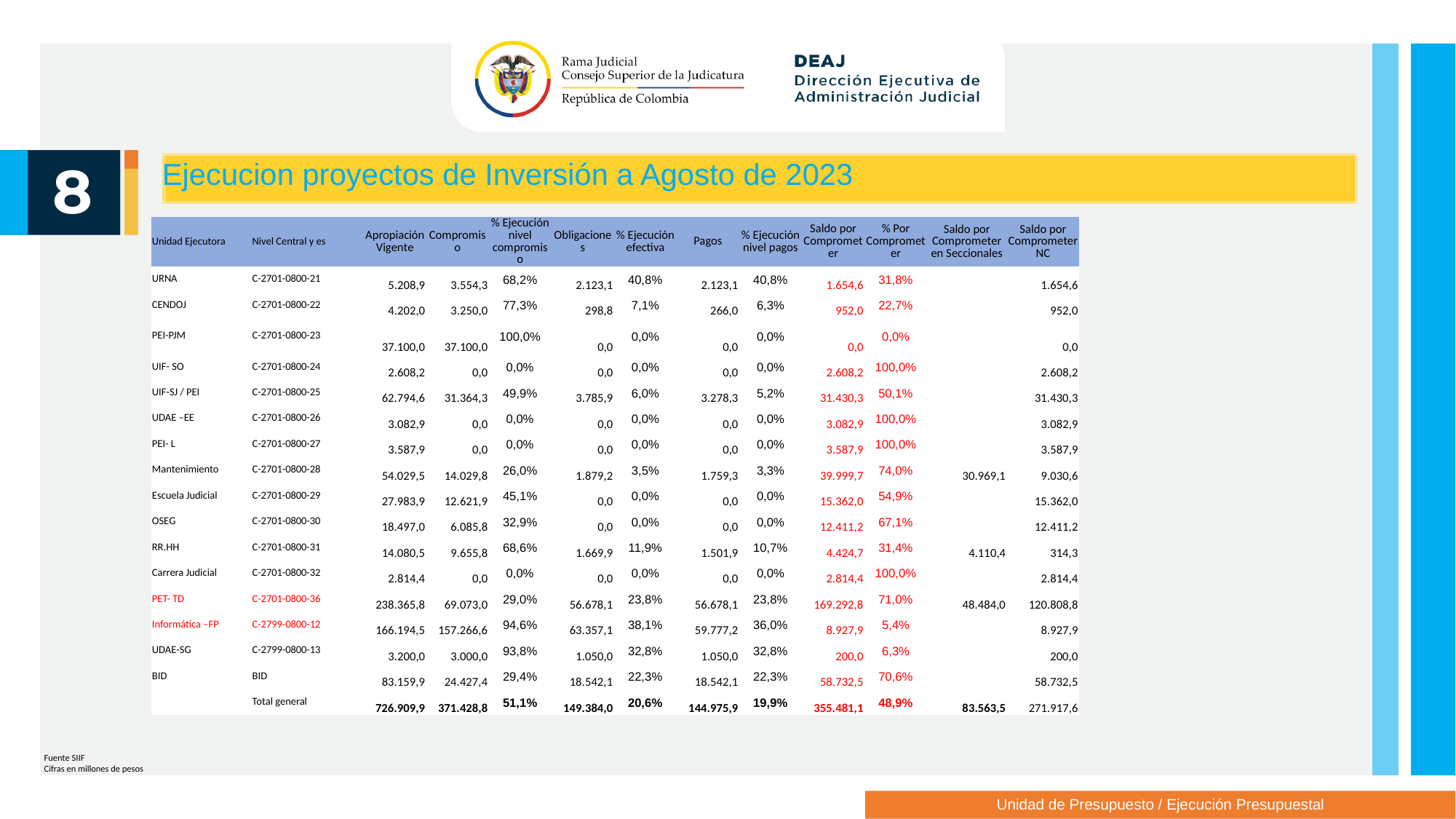

Ejecucion proyectos de Inversión a Agosto de 2023
8
| Unidad Ejecutora | Nivel Central y es | Apropiación Vigente | Compromiso | % Ejecución nivel compromiso | Obligaciones | % Ejecución efectiva | Pagos | % Ejecución nivel pagos | Saldo por Comprometer | % Por Comprometer | Saldo por Comprometer en Seccionales | Saldo por Comprometer NC |
| --- | --- | --- | --- | --- | --- | --- | --- | --- | --- | --- | --- | --- |
| URNA | C-2701-0800-21 | 5.208,9 | 3.554,3 | 68,2% | 2.123,1 | 40,8% | 2.123,1 | 40,8% | 1.654,6 | 31,8% |  | 1.654,6 |
| CENDOJ | C-2701-0800-22 | 4.202,0 | 3.250,0 | 77,3% | 298,8 | 7,1% | 266,0 | 6,3% | 952,0 | 22,7% |  | 952,0 |
| PEI-PJM | C-2701-0800-23 | 37.100,0 | 37.100,0 | 100,0% | 0,0 | 0,0% | 0,0 | 0,0% | 0,0 | 0,0% |  | 0,0 |
| UIF- SO | C-2701-0800-24 | 2.608,2 | 0,0 | 0,0% | 0,0 | 0,0% | 0,0 | 0,0% | 2.608,2 | 100,0% |  | 2.608,2 |
| UIF-SJ / PEI | C-2701-0800-25 | 62.794,6 | 31.364,3 | 49,9% | 3.785,9 | 6,0% | 3.278,3 | 5,2% | 31.430,3 | 50,1% |  | 31.430,3 |
| UDAE –EE | C-2701-0800-26 | 3.082,9 | 0,0 | 0,0% | 0,0 | 0,0% | 0,0 | 0,0% | 3.082,9 | 100,0% |  | 3.082,9 |
| PEI- L | C-2701-0800-27 | 3.587,9 | 0,0 | 0,0% | 0,0 | 0,0% | 0,0 | 0,0% | 3.587,9 | 100,0% |  | 3.587,9 |
| Mantenimiento | C-2701-0800-28 | 54.029,5 | 14.029,8 | 26,0% | 1.879,2 | 3,5% | 1.759,3 | 3,3% | 39.999,7 | 74,0% | 30.969,1 | 9.030,6 |
| Escuela Judicial | C-2701-0800-29 | 27.983,9 | 12.621,9 | 45,1% | 0,0 | 0,0% | 0,0 | 0,0% | 15.362,0 | 54,9% |  | 15.362,0 |
| OSEG | C-2701-0800-30 | 18.497,0 | 6.085,8 | 32,9% | 0,0 | 0,0% | 0,0 | 0,0% | 12.411,2 | 67,1% |  | 12.411,2 |
| RR.HH | C-2701-0800-31 | 14.080,5 | 9.655,8 | 68,6% | 1.669,9 | 11,9% | 1.501,9 | 10,7% | 4.424,7 | 31,4% | 4.110,4 | 314,3 |
| Carrera Judicial | C-2701-0800-32 | 2.814,4 | 0,0 | 0,0% | 0,0 | 0,0% | 0,0 | 0,0% | 2.814,4 | 100,0% |  | 2.814,4 |
| PET- TD | C-2701-0800-36 | 238.365,8 | 69.073,0 | 29,0% | 56.678,1 | 23,8% | 56.678,1 | 23,8% | 169.292,8 | 71,0% | 48.484,0 | 120.808,8 |
| Informática –FP | C-2799-0800-12 | 166.194,5 | 157.266,6 | 94,6% | 63.357,1 | 38,1% | 59.777,2 | 36,0% | 8.927,9 | 5,4% |  | 8.927,9 |
| UDAE-SG | C-2799-0800-13 | 3.200,0 | 3.000,0 | 93,8% | 1.050,0 | 32,8% | 1.050,0 | 32,8% | 200,0 | 6,3% |  | 200,0 |
| BID | BID | 83.159,9 | 24.427,4 | 29,4% | 18.542,1 | 22,3% | 18.542,1 | 22,3% | 58.732,5 | 70,6% |  | 58.732,5 |
|  | Total general | 726.909,9 | 371.428,8 | 51,1% | 149.384,0 | 20,6% | 144.975,9 | 19,9% | 355.481,1 | 48,9% | 83.563,5 | 271.917,6 |
Fuente SIIF
Cifras en millones de pesos

Unidad de Presupuesto / Ejecución Presupuestal